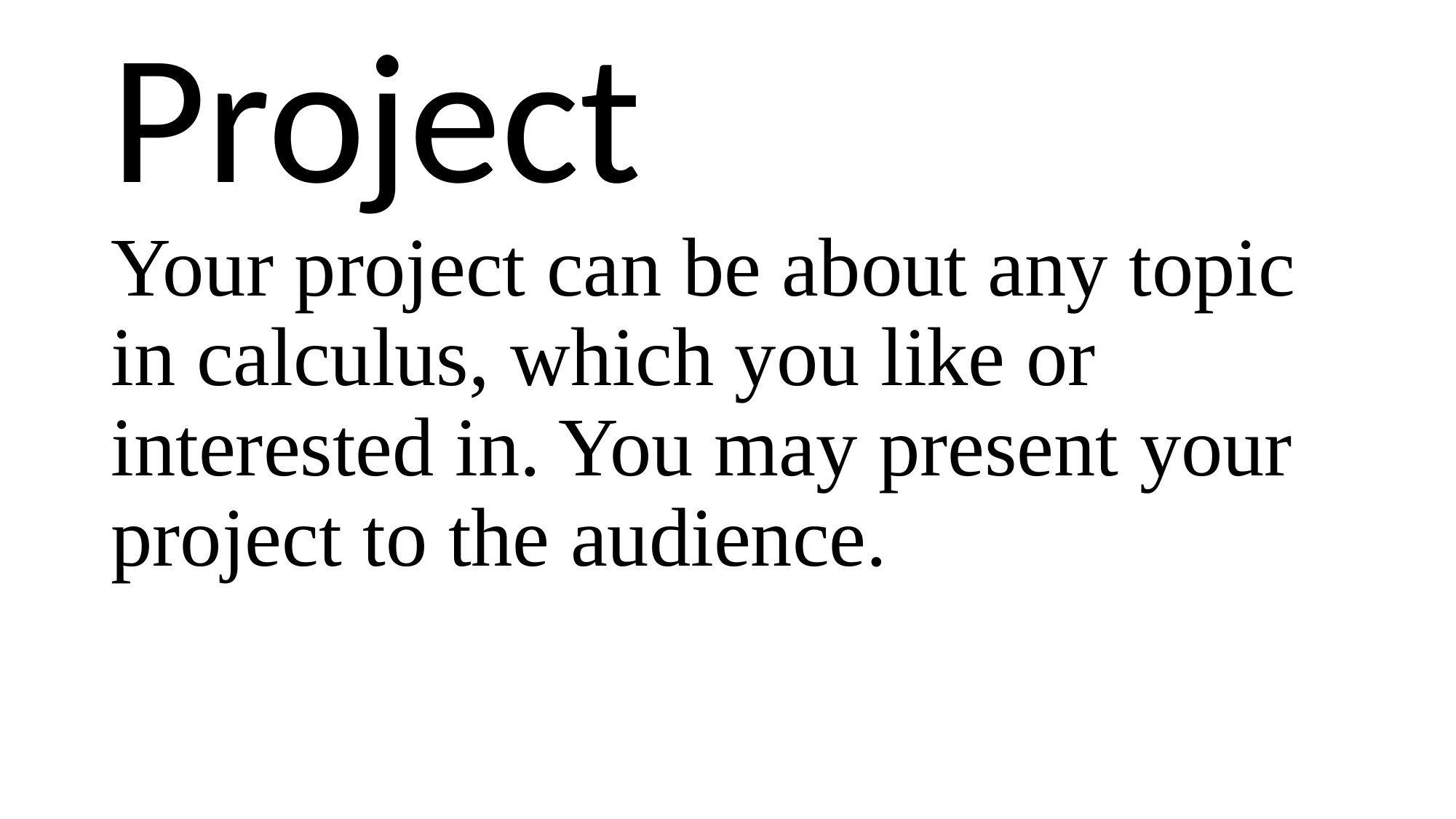

# Project
Your project can be about any topic in calculus, which you like or interested in. You may present your project to the audience.